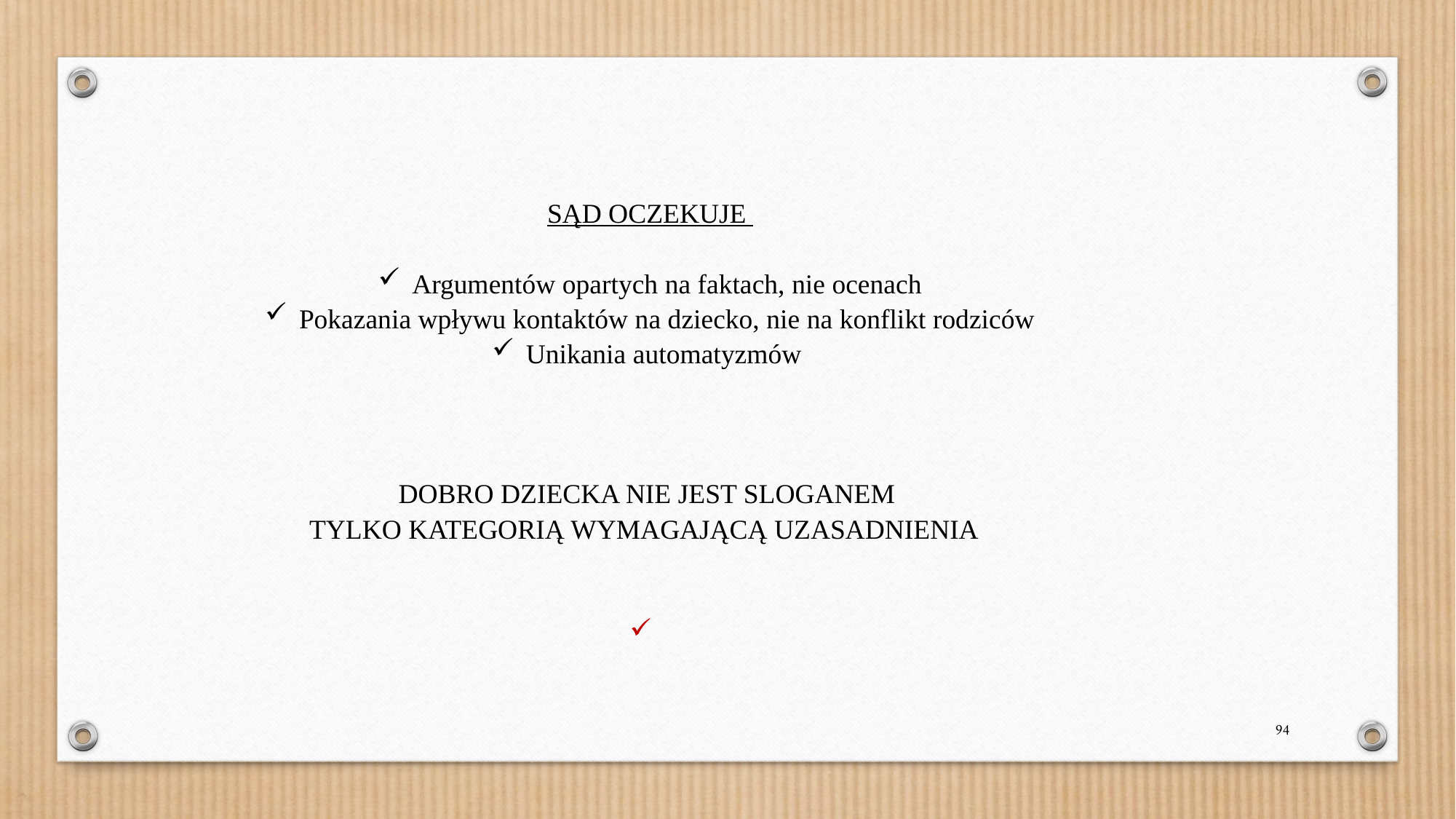

SĄD OCZEKUJE

Argumentów opartych na faktach, nie ocenach
Pokazania wpływu kontaktów na dziecko, nie na konflikt rodziców
Unikania automatyzmów

DOBRO DZIECKA NIE JEST SLOGANEM
TYLKO KATEGORIĄ WYMAGAJĄCĄ UZASADNIENIA

94